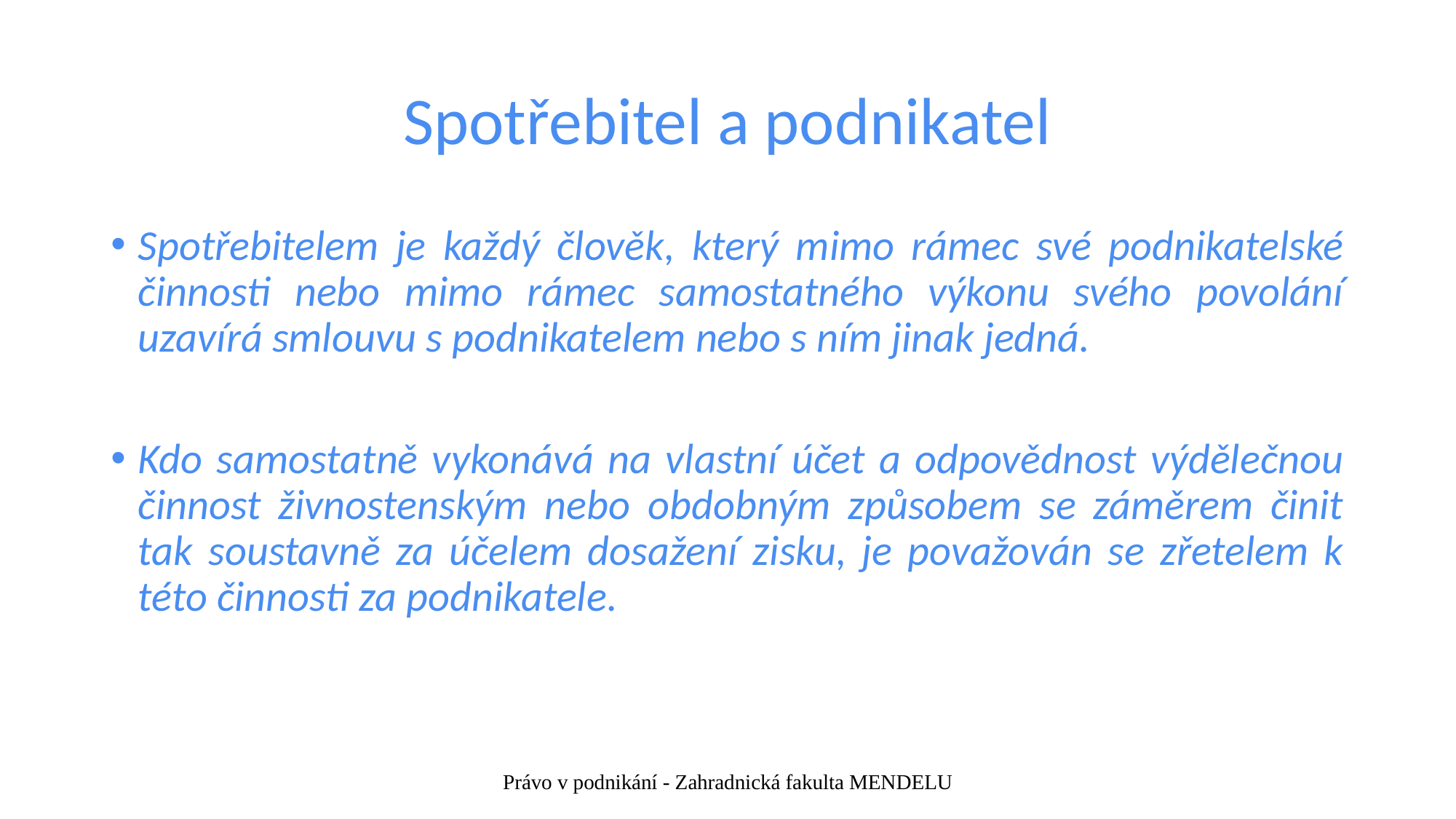

# Spotřebitel a podnikatel
Spotřebitelem je každý člověk, který mimo rámec své podnikatelské činnosti nebo mimo rámec samostatného výkonu svého povolání uzavírá smlouvu s podnikatelem nebo s ním jinak jedná.

Kdo samostatně vykonává na vlastní účet a odpovědnost výdělečnou činnost živnostenským nebo obdobným způsobem se záměrem činit tak soustavně za účelem dosažení zisku, je považován se zřetelem k této činnosti za podnikatele.
Právo v podnikání - Zahradnická fakulta MENDELU